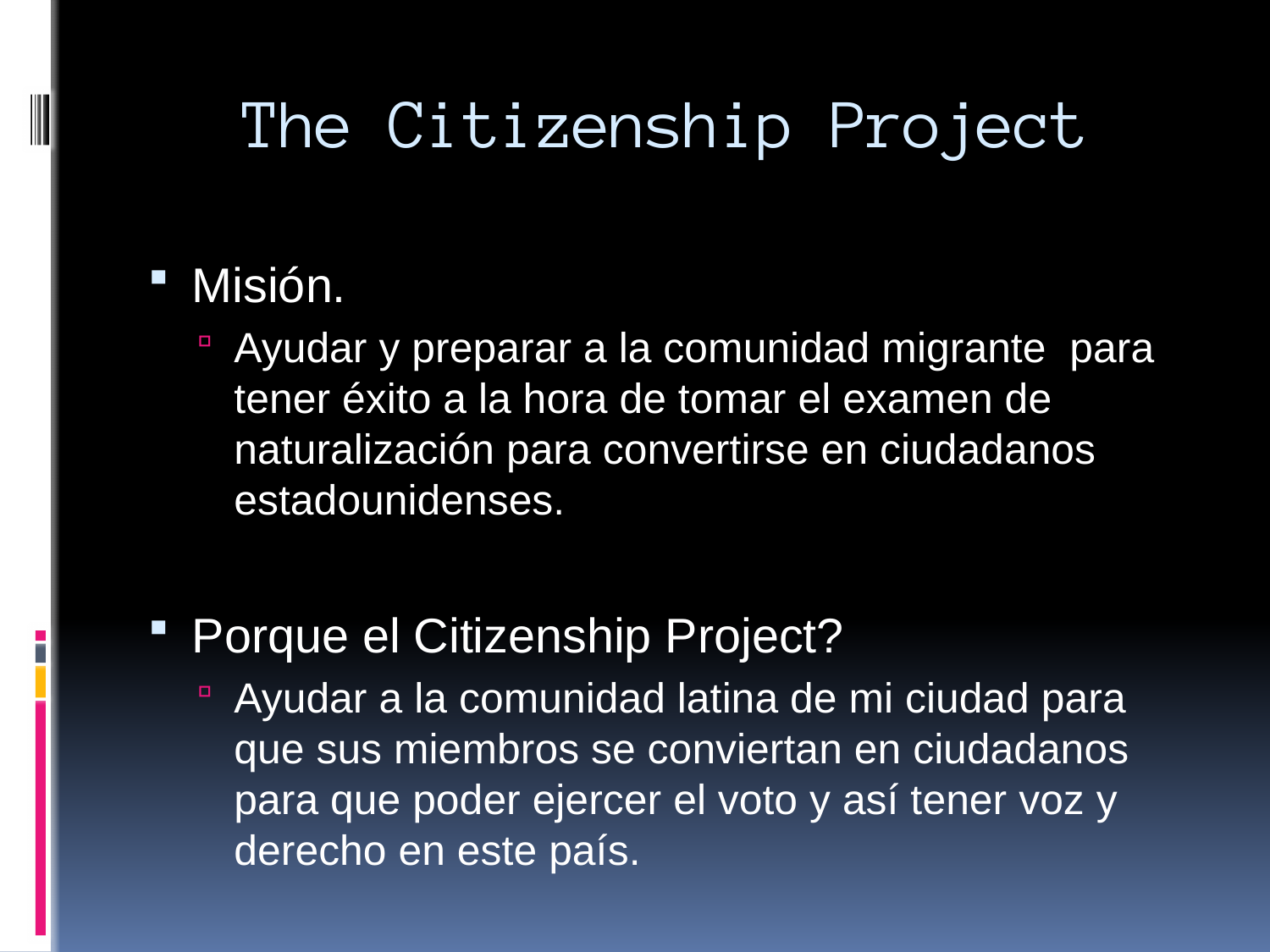

# The Citizenship Project
Misión.
Ayudar y preparar a la comunidad migrante  para tener éxito a la hora de tomar el examen de naturalización para convertirse en ciudadanos estadounidenses.

Porque el Citizenship Project?
Ayudar a la comunidad latina de mi ciudad para que sus miembros se conviertan en ciudadanos para que poder ejercer el voto y así tener voz y derecho en este país.